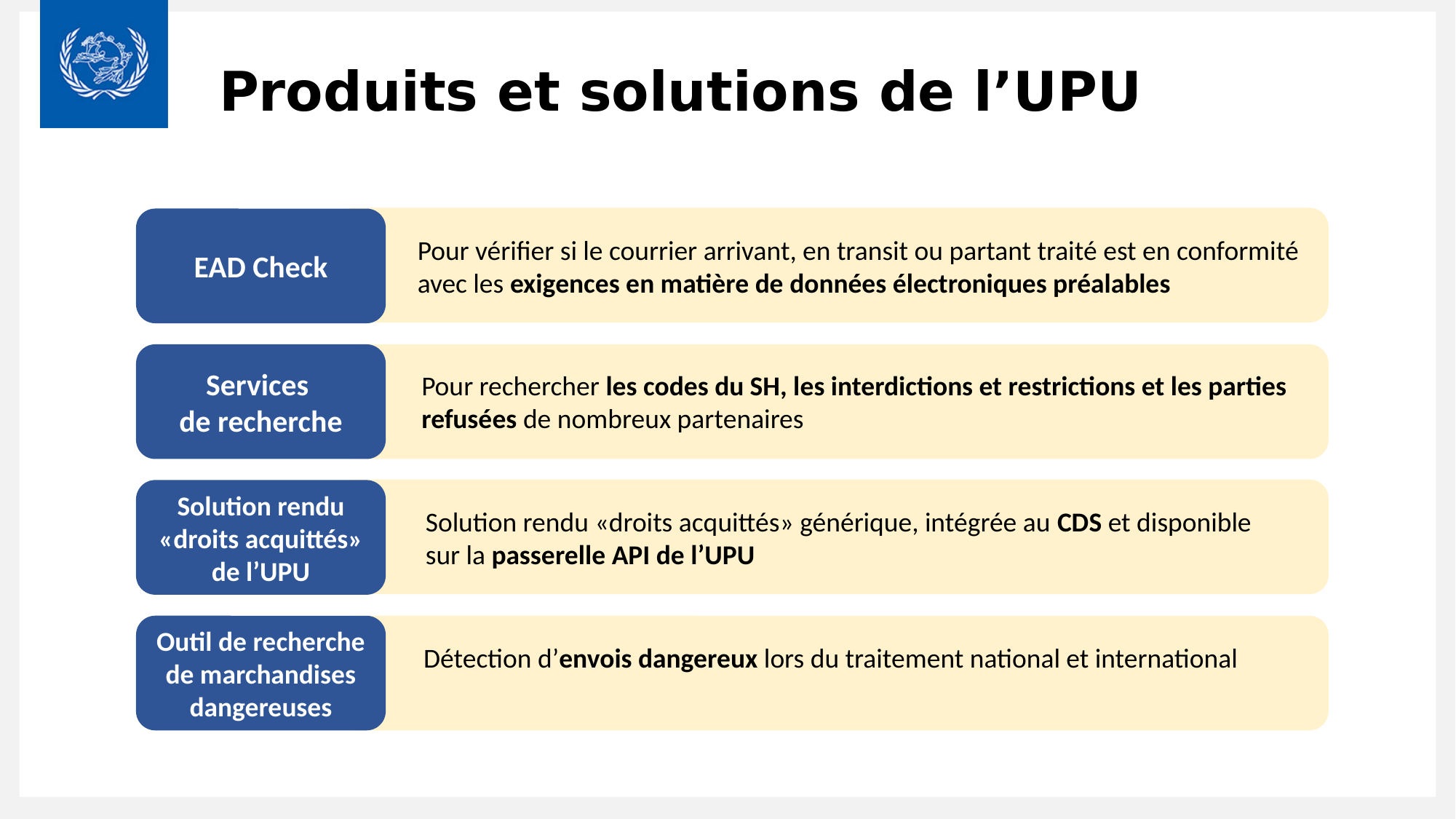

# Produits et solutions de l’UPU

EAD Check
Pour vérifier si le courrier arrivant, en transit ou partant traité est en conformité avec les exigences en matière de données électroniques préalables
Services
de recherche

Pour rechercher les codes du SH, les interdictions et restrictions et les parties refusées de nombreux partenaires

Solution rendu «droits acquittés» de l’UPU
Solution rendu «droits acquittés» générique, intégrée au CDS et disponible sur la passerelle API de l’UPU
Outil de recherche de marchandises dangereuses

Détection d’envois dangereux lors du traitement national et international